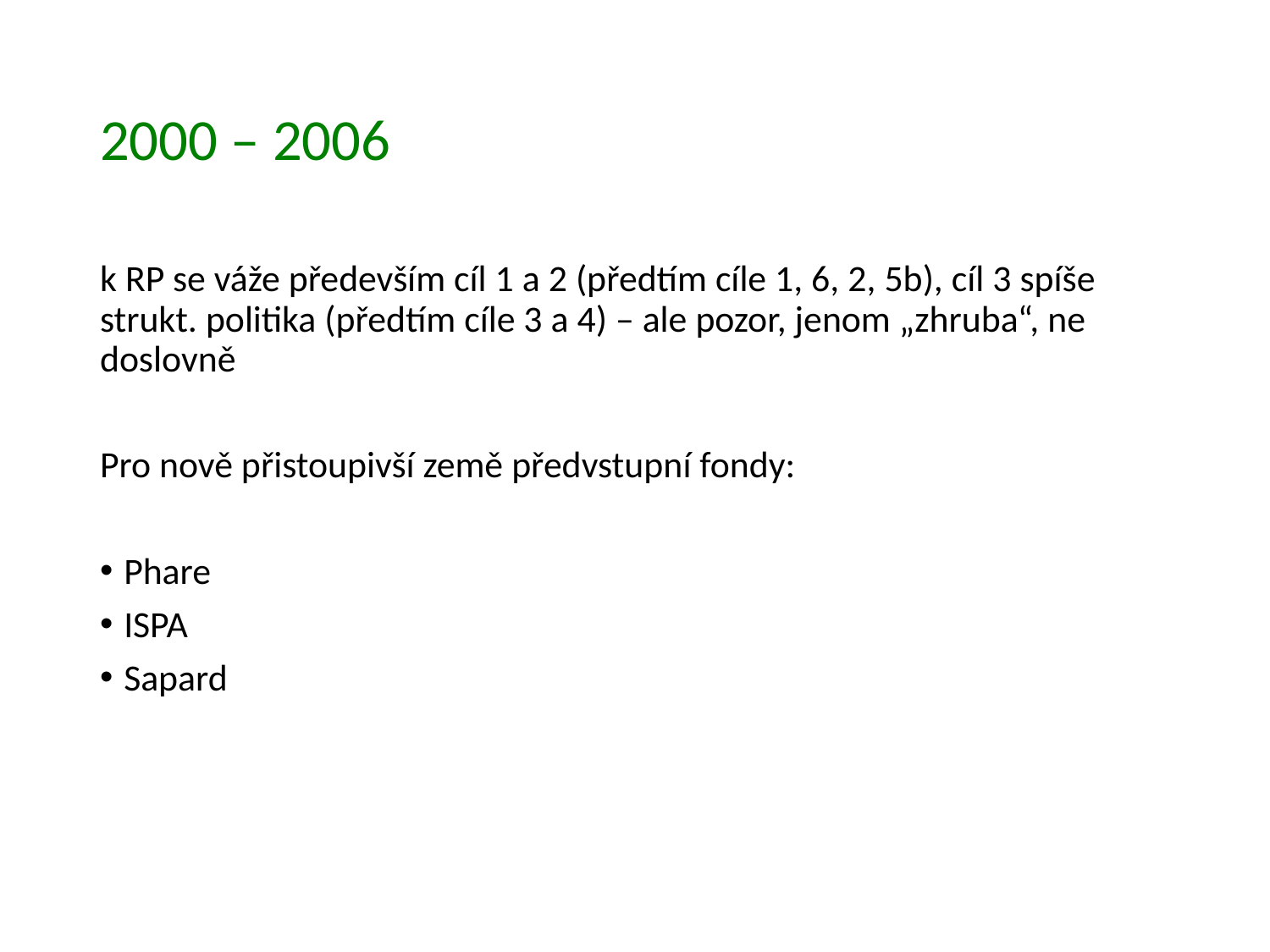

# 2000 – 2006
k RP se váže především cíl 1 a 2 (předtím cíle 1, 6, 2, 5b), cíl 3 spíše strukt. politika (předtím cíle 3 a 4) – ale pozor, jenom „zhruba“, ne doslovně

Pro nově přistoupivší země předvstupní fondy:

Phare
ISPA
Sapard